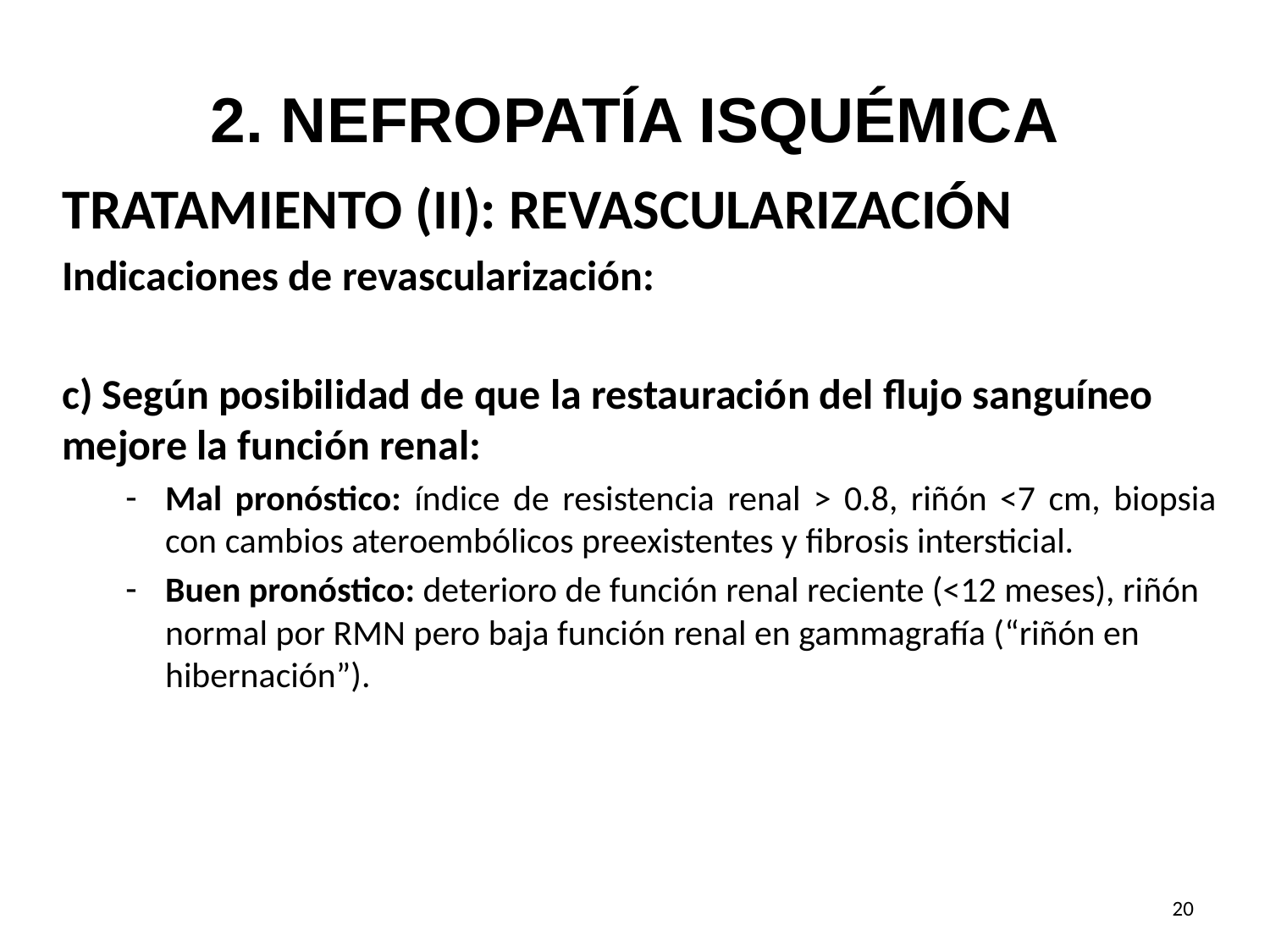

2. NEFROPATÍA ISQUÉMICA
TRATAMIENTO (II): REVASCULARIZACIÓN
Indicaciones de revascularización:

c) Según posibilidad de que la restauración del flujo sanguíneo mejore la función renal:
Mal pronóstico: índice de resistencia renal > 0.8, riñón <7 cm, biopsia con cambios ateroembólicos preexistentes y fibrosis intersticial.
Buen pronóstico: deterioro de función renal reciente (<12 meses), riñón normal por RMN pero baja función renal en gammagrafía (“riñón en hibernación”).
20